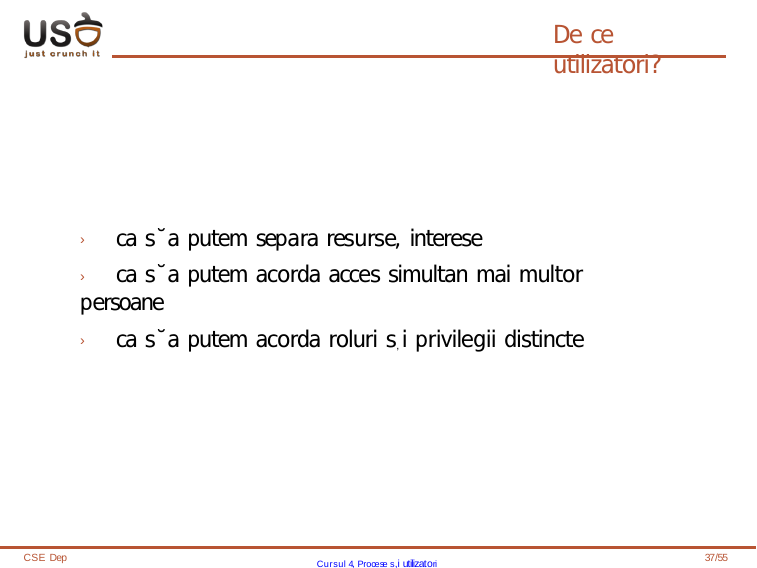

# De ce utilizatori?

›  ca s˘a putem separa resurse, interese
›  ca s˘a putem acorda acces simultan mai multor persoane
›  ca s˘a putem acorda roluri s, i privilegii distincte

CSE Dep
Cursul 4, Procese s,i utilizatori
37/55